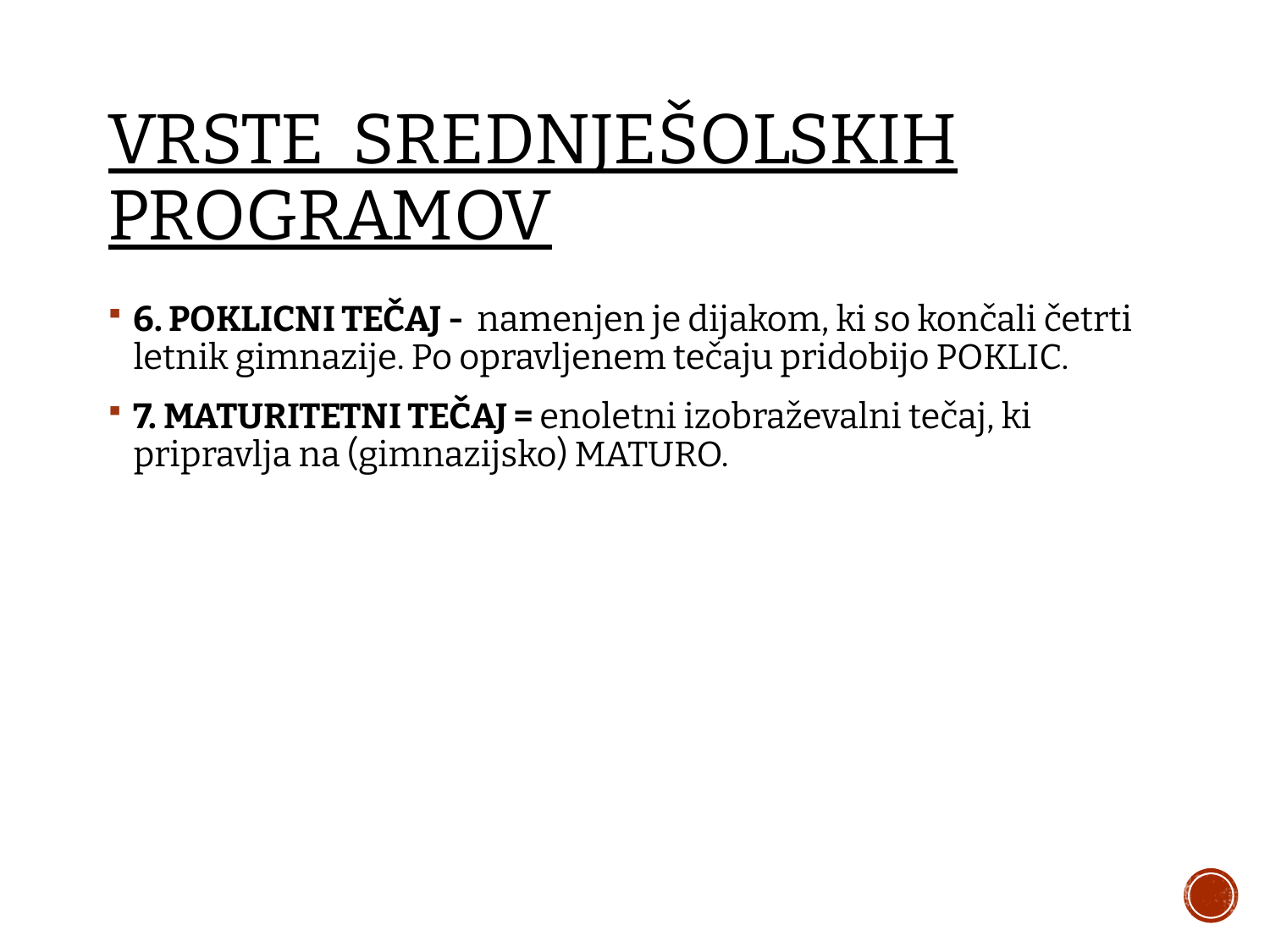

# VRSTE  SREDNJEŠOLSKIH PROGRAMOV
6. POKLICNI TEČAJ -  namenjen je dijakom, ki so končali četrti letnik gimnazije. Po opravljenem tečaju pridobijo POKLIC.
7. MATURITETNI TEČAJ = enoletni izobraževalni tečaj, ki pripravlja na (gimnazijsko) MATURO.